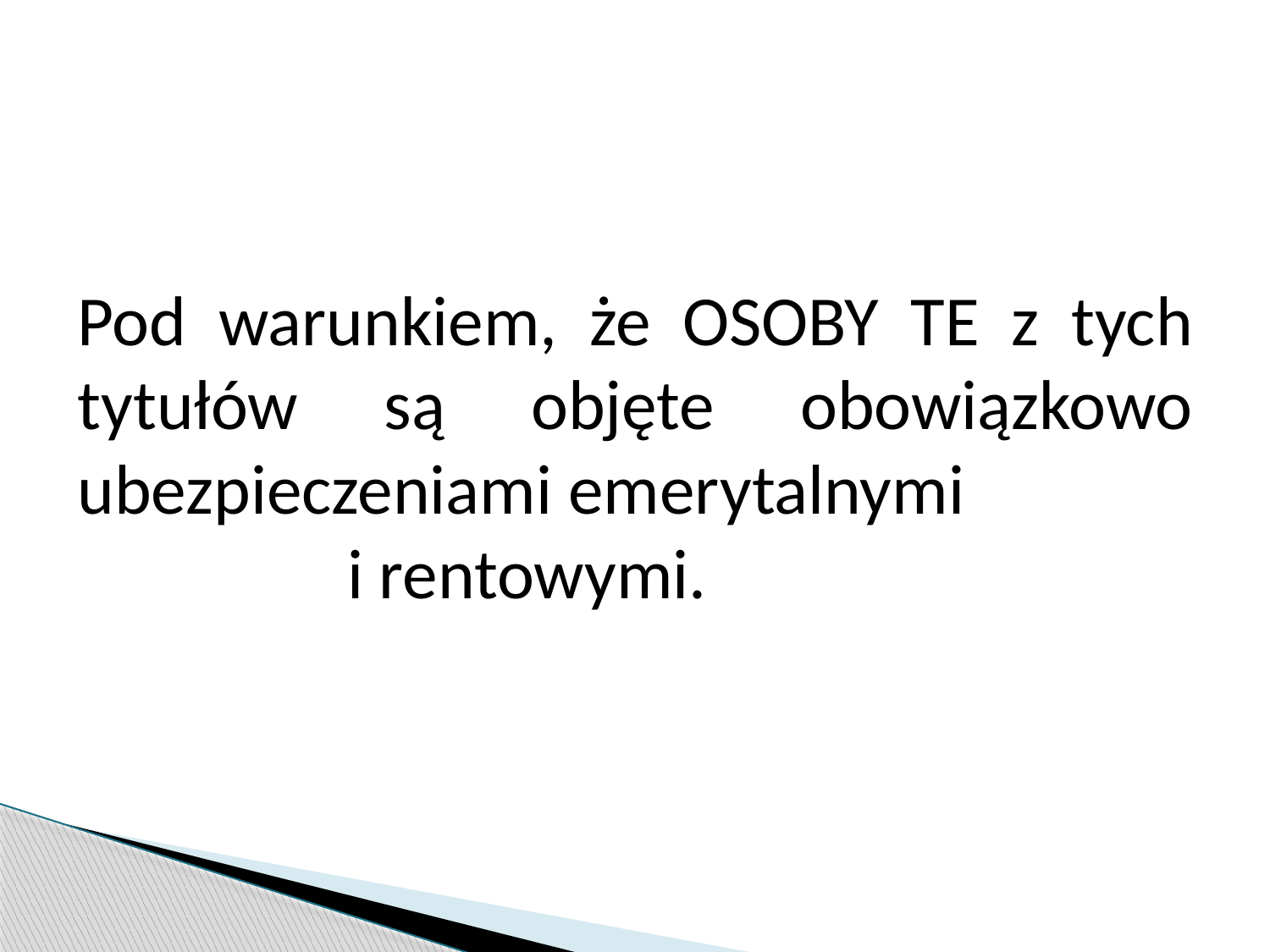

Pod warunkiem, że OSOBY TE z tych tytułów są objęte obowiązkowo ubezpieczeniami emerytalnymi                                i rentowymi.